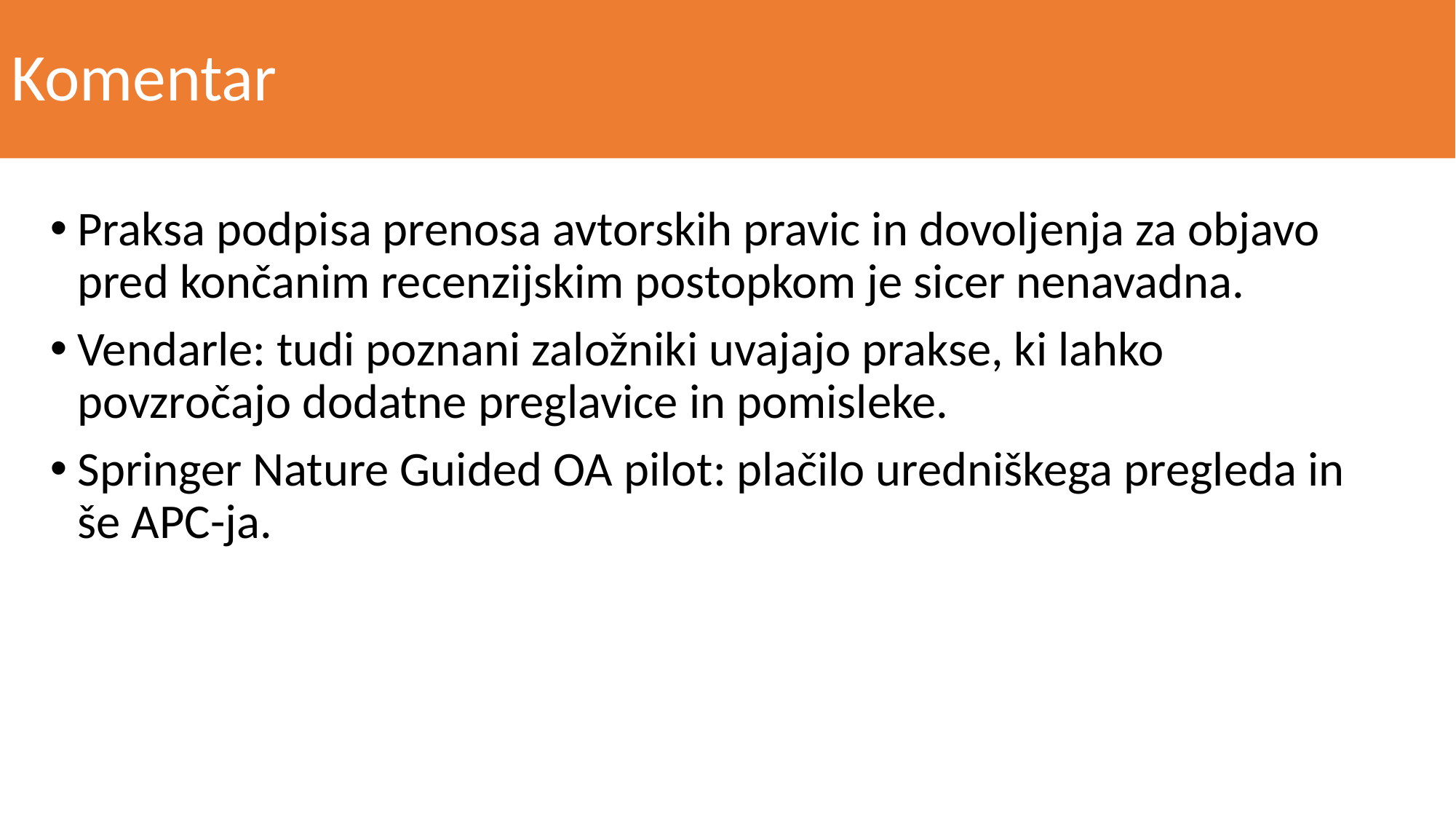

# Komentar
Praksa podpisa prenosa avtorskih pravic in dovoljenja za objavo pred končanim recenzijskim postopkom je sicer nenavadna.
Vendarle: tudi poznani založniki uvajajo prakse, ki lahko povzročajo dodatne preglavice in pomisleke.
Springer Nature Guided OA pilot: plačilo uredniškega pregleda in še APC-ja.